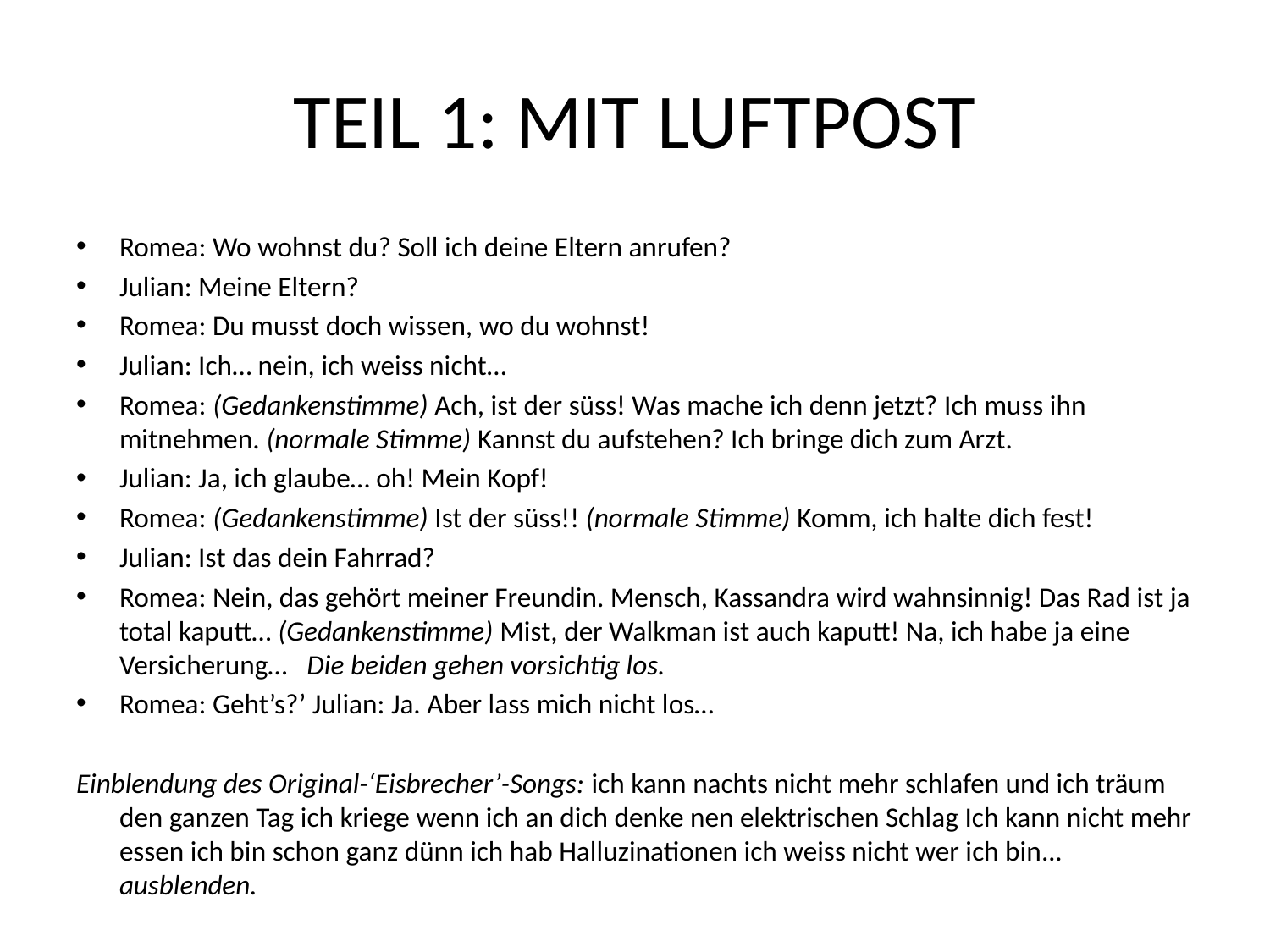

# TEIL 1: MIT LUFTPOST
Romea: Wo wohnst du? Soll ich deine Eltern anrufen?
Julian: Meine Eltern?
Romea: Du musst doch wissen, wo du wohnst!
Julian: Ich… nein, ich weiss nicht…
Romea: (Gedankenstimme) Ach, ist der süss! Was mache ich denn jetzt? Ich muss ihn mitnehmen. (normale Stimme) Kannst du aufstehen? Ich bringe dich zum Arzt.
Julian: Ja, ich glaube… oh! Mein Kopf!
Romea: (Gedankenstimme) Ist der süss!! (normale Stimme) Komm, ich halte dich fest!
Julian: Ist das dein Fahrrad?
Romea: Nein, das gehört meiner Freundin. Mensch, Kassandra wird wahnsinnig! Das Rad ist ja total kaputt… (Gedankenstimme) Mist, der Walkman ist auch kaputt! Na, ich habe ja eine Versicherung…   Die beiden gehen vorsichtig los.
Romea: Geht’s?’ Julian: Ja. Aber lass mich nicht los…

Einblendung des Original-‘Eisbrecher’-Songs: ich kann nachts nicht mehr schlafen und ich träum den ganzen Tag ich kriege wenn ich an dich denke nen elektrischen Schlag Ich kann nicht mehr essen ich bin schon ganz dünn ich hab Halluzinationen ich weiss nicht wer ich bin… ausblenden.